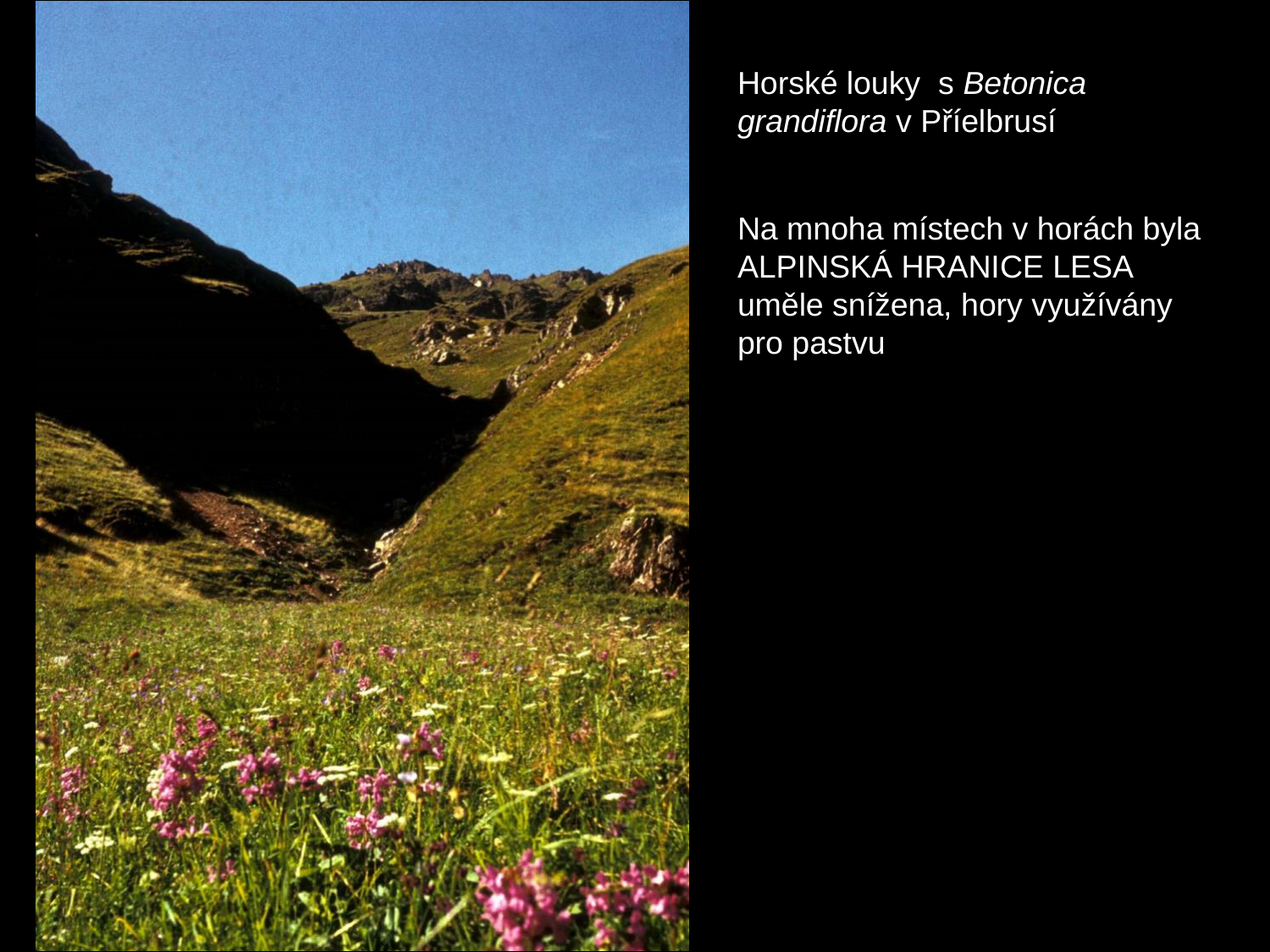

#
Horské louky  s Betonica grandiflora v Příelbrusí

Na mnoha místech v horách byla ALPINSKÁ HRANICE LESA uměle snížena, hory využívány pro pastvu